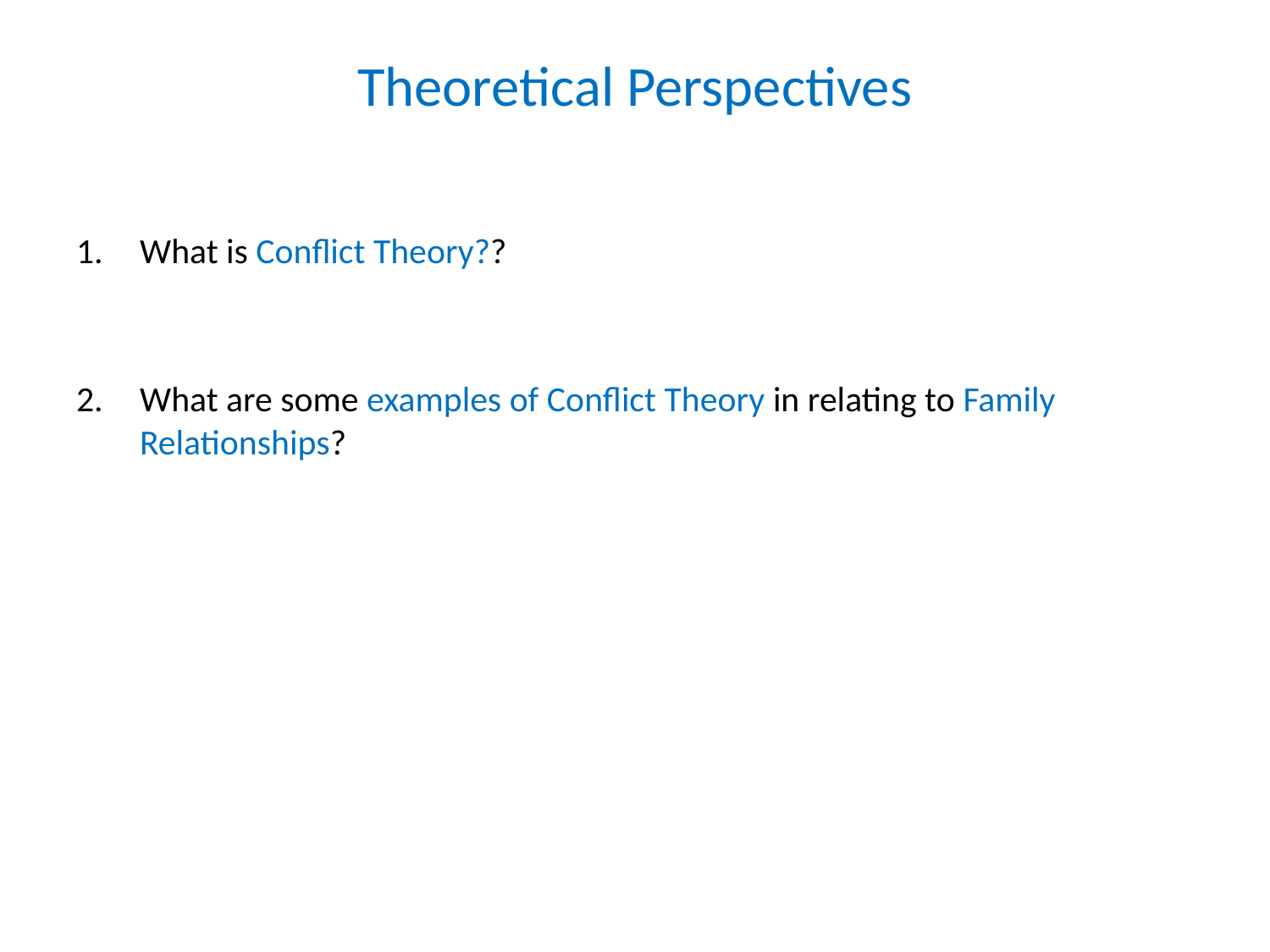

# Theoretical Perspectives
What is Conflict Theory??

What are some examples of Conflict Theory in relating to Family Relationships?